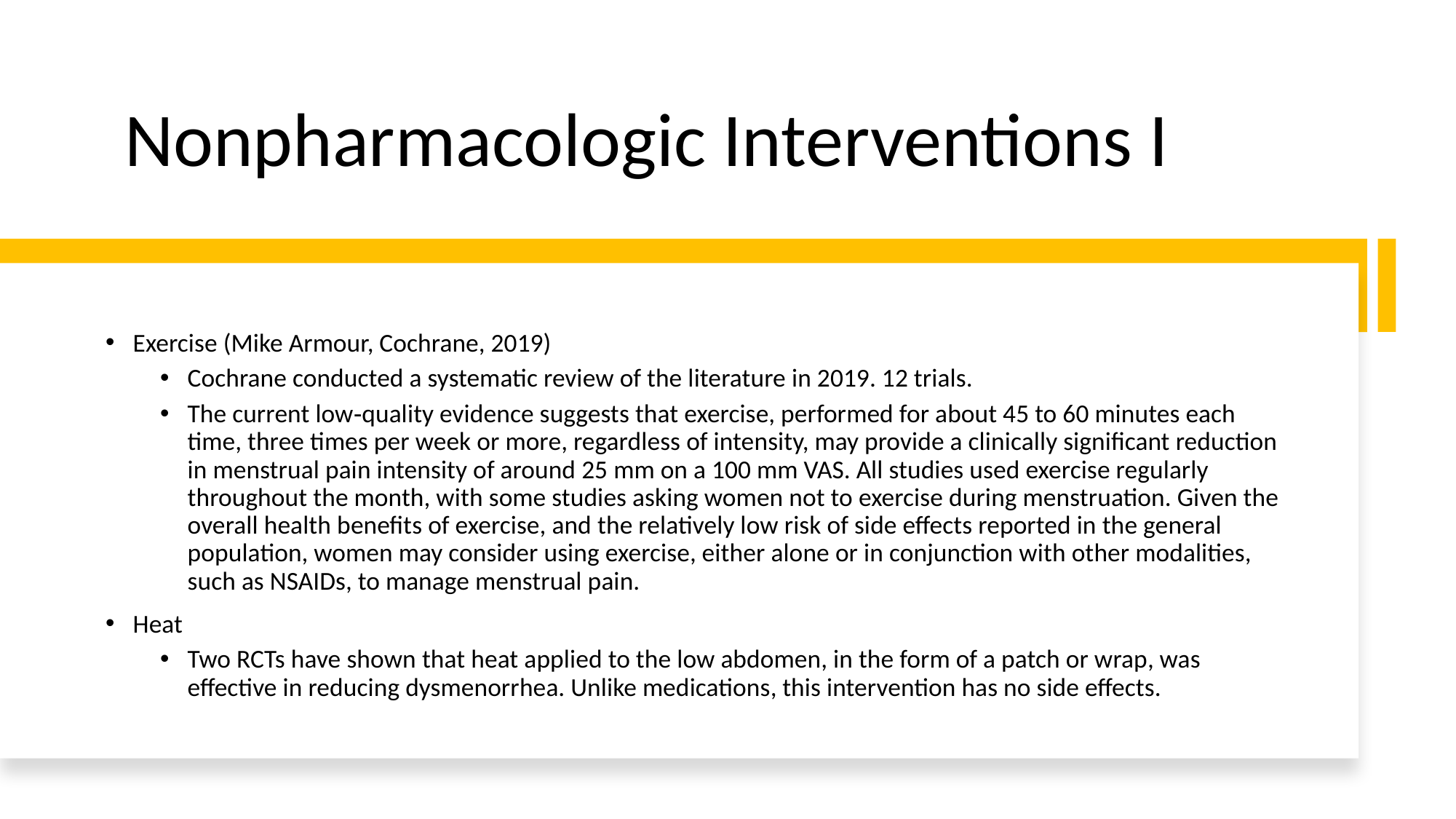

# Nonpharmacologic Interventions I

Exercise (Mike Armour, Cochrane, 2019)
Cochrane conducted a systematic review of the literature in 2019. 12 trials.
The current low‐quality evidence suggests that exercise, performed for about 45 to 60 minutes each time, three times per week or more, regardless of intensity, may provide a clinically significant reduction in menstrual pain intensity of around 25 mm on a 100 mm VAS. All studies used exercise regularly throughout the month, with some studies asking women not to exercise during menstruation. Given the overall health benefits of exercise, and the relatively low risk of side effects reported in the general population, women may consider using exercise, either alone or in conjunction with other modalities, such as NSAIDs, to manage menstrual pain.
Heat
Two RCTs have shown that heat applied to the low abdomen, in the form of a patch or wrap, was effective in reducing dysmenorrhea. Unlike medications, this intervention has no side effects.